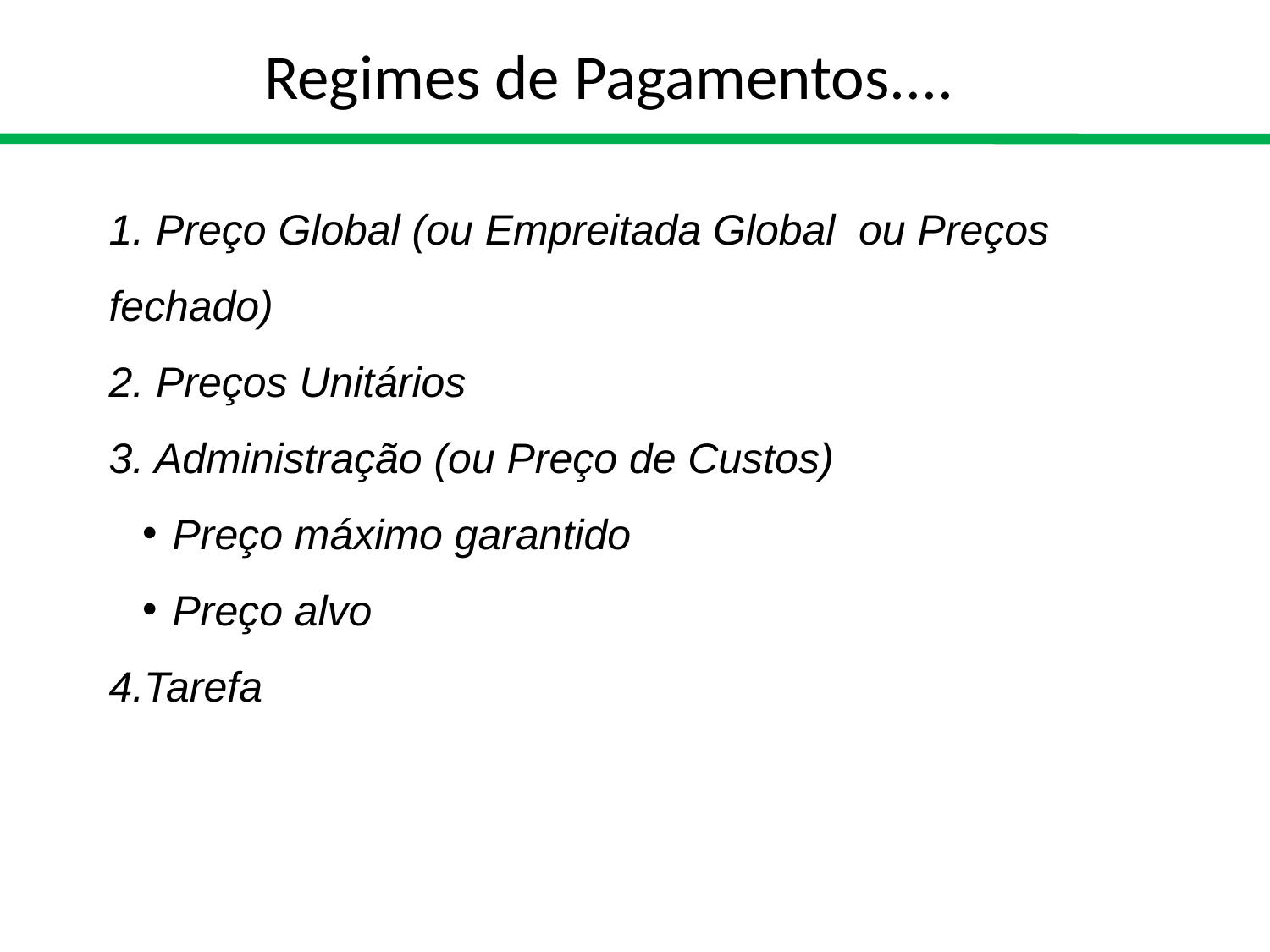

# Regimes de Pagamentos....
1. Preço Global (ou Empreitada Global  ou Preços fechado)
2. Preços Unitários
3. Administração (ou Preço de Custos)
Preço máximo garantido
Preço alvo
4.Tarefa